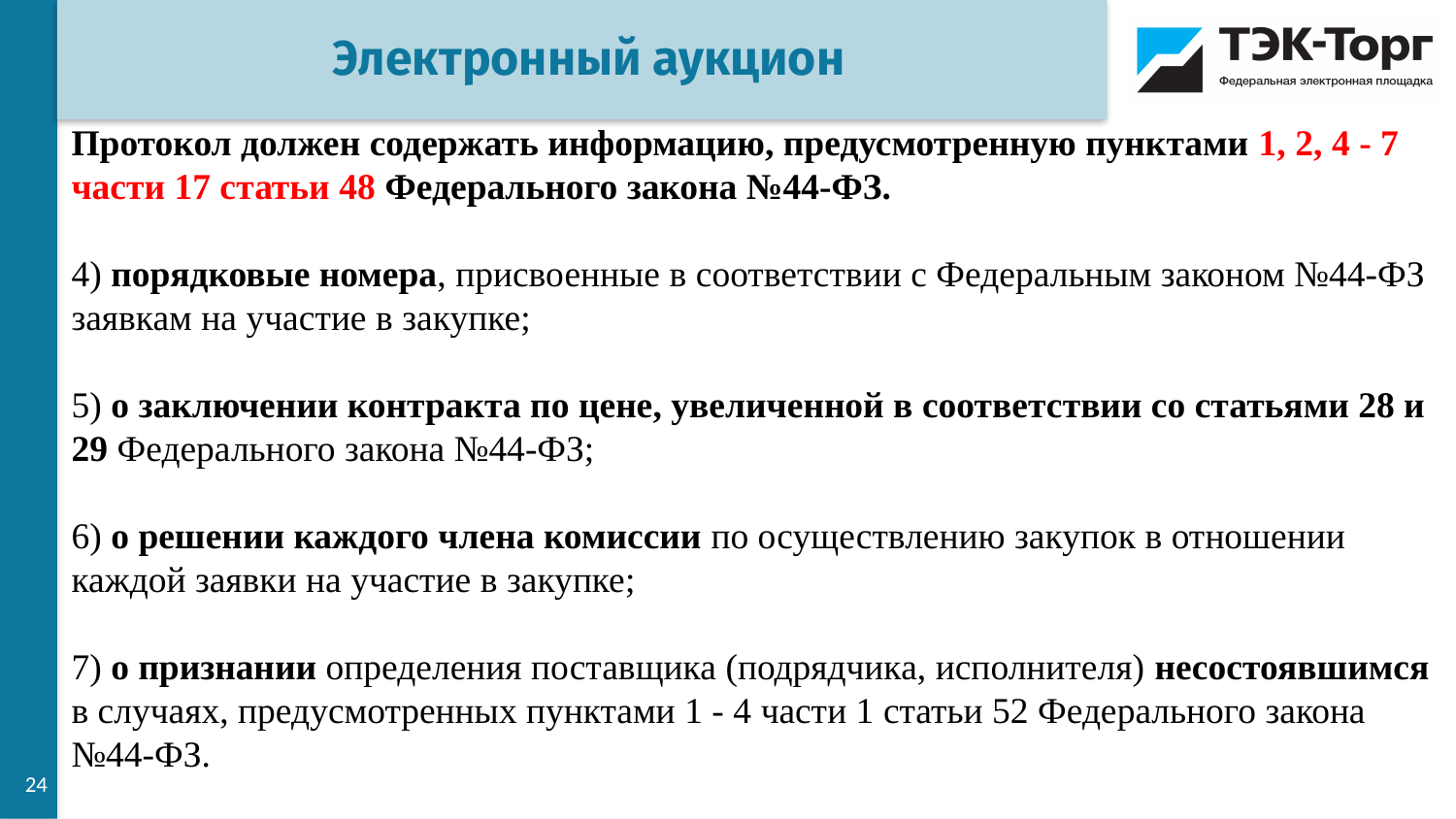

Электронный аукцион
Протокол должен содержать информацию, предусмотренную пунктами 1, 2, 4 - 7 части 17 статьи 48 Федерального закона №44-ФЗ.

4) порядковые номера, присвоенные в соответствии с Федеральным законом №44-ФЗ заявкам на участие в закупке;

5) о заключении контракта по цене, увеличенной в соответствии со статьями 28 и 29 Федерального закона №44-ФЗ;

6) о решении каждого члена комиссии по осуществлению закупок в отношении каждой заявки на участие в закупке;

7) о признании определения поставщика (подрядчика, исполнителя) несостоявшимся в случаях, предусмотренных пунктами 1 - 4 части 1 статьи 52 Федерального закона №44-ФЗ.
24